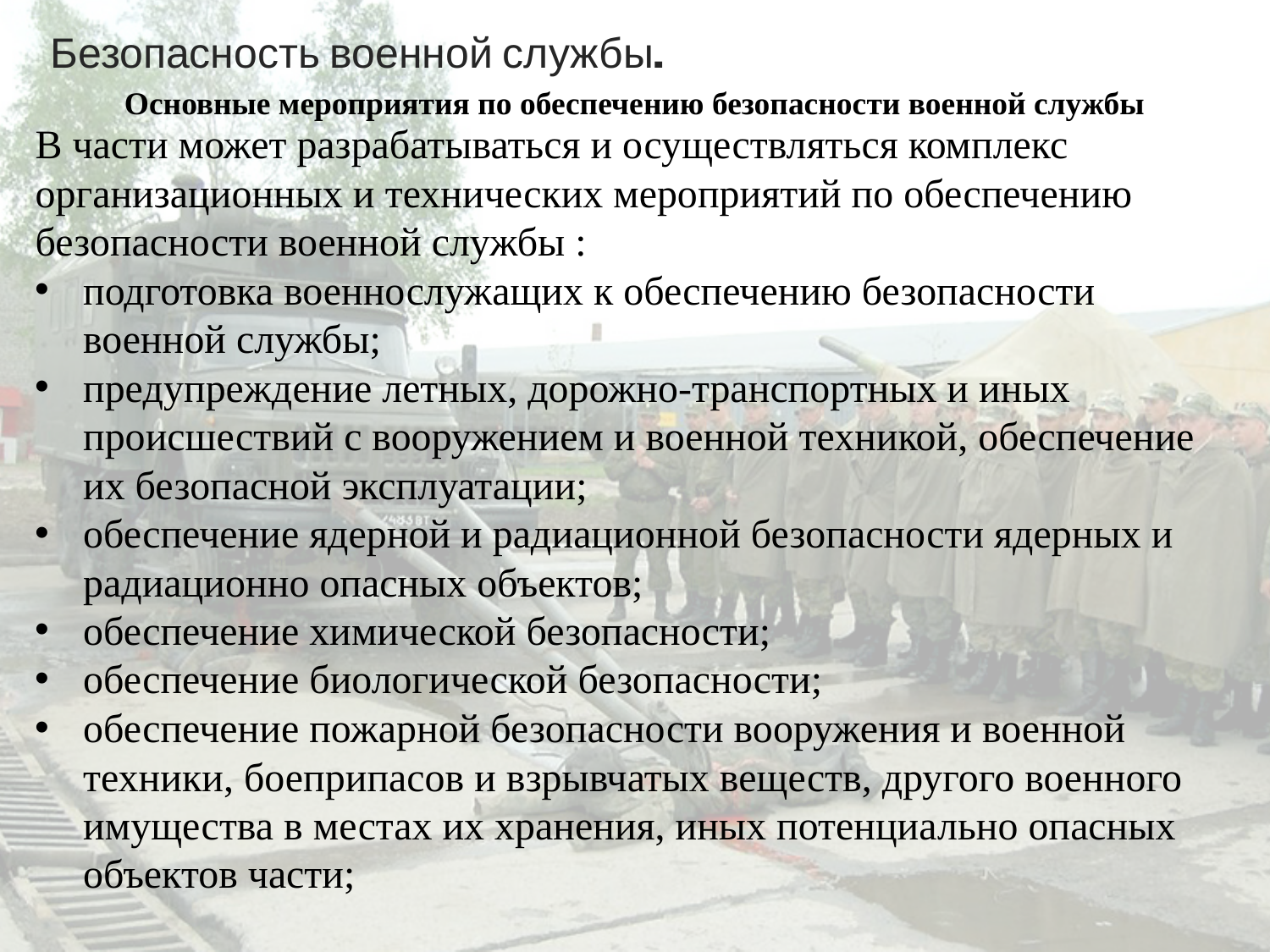

# Безопасность военной службы.
Основные мероприятия по обеспечению безопасности военной службы
В части может разрабатываться и осуществляться комплекс организационных и технических мероприятий по обеспечению безопасности военной службы :
подготовка военнослужащих к обеспечению безопасности военной службы;
предупреждение летных, дорожно-транспортных и иных происшествий с вооружением и военной техникой, обеспечение их безопасной эксплуатации;
обеспечение ядерной и радиационной безопасности ядерных и радиационно опасных объектов;
обеспечение химической безопасности;
обеспечение биологической безопасности;
обеспечение пожарной безопасности вооружения и военной техники, боеприпасов и взрывчатых веществ, другого военного имущества в местах их хранения, иных потенциально опасных объектов части;